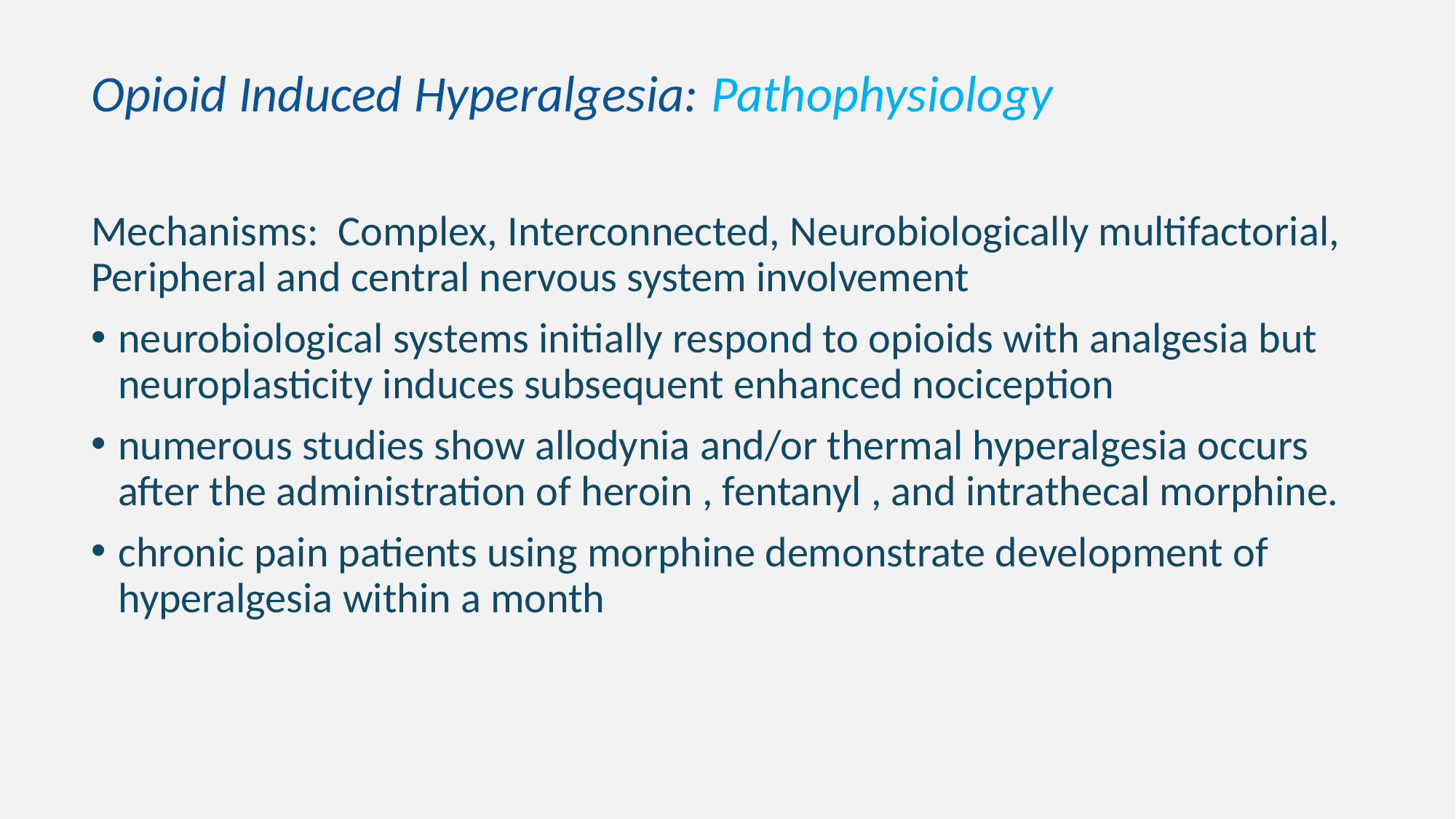

# Opioid Induced Hyperalgesia: Pathophysiology
Mechanisms:  Complex, Interconnected, Neurobiologically multifactorial, Peripheral and central nervous system involvement
neurobiological systems initially respond to opioids with analgesia but neuroplasticity induces subsequent enhanced nociception
numerous studies show allodynia and/or thermal hyperalgesia occurs after the administration of heroin , fentanyl , and intrathecal morphine.
chronic pain patients using morphine demonstrate development of hyperalgesia within a month